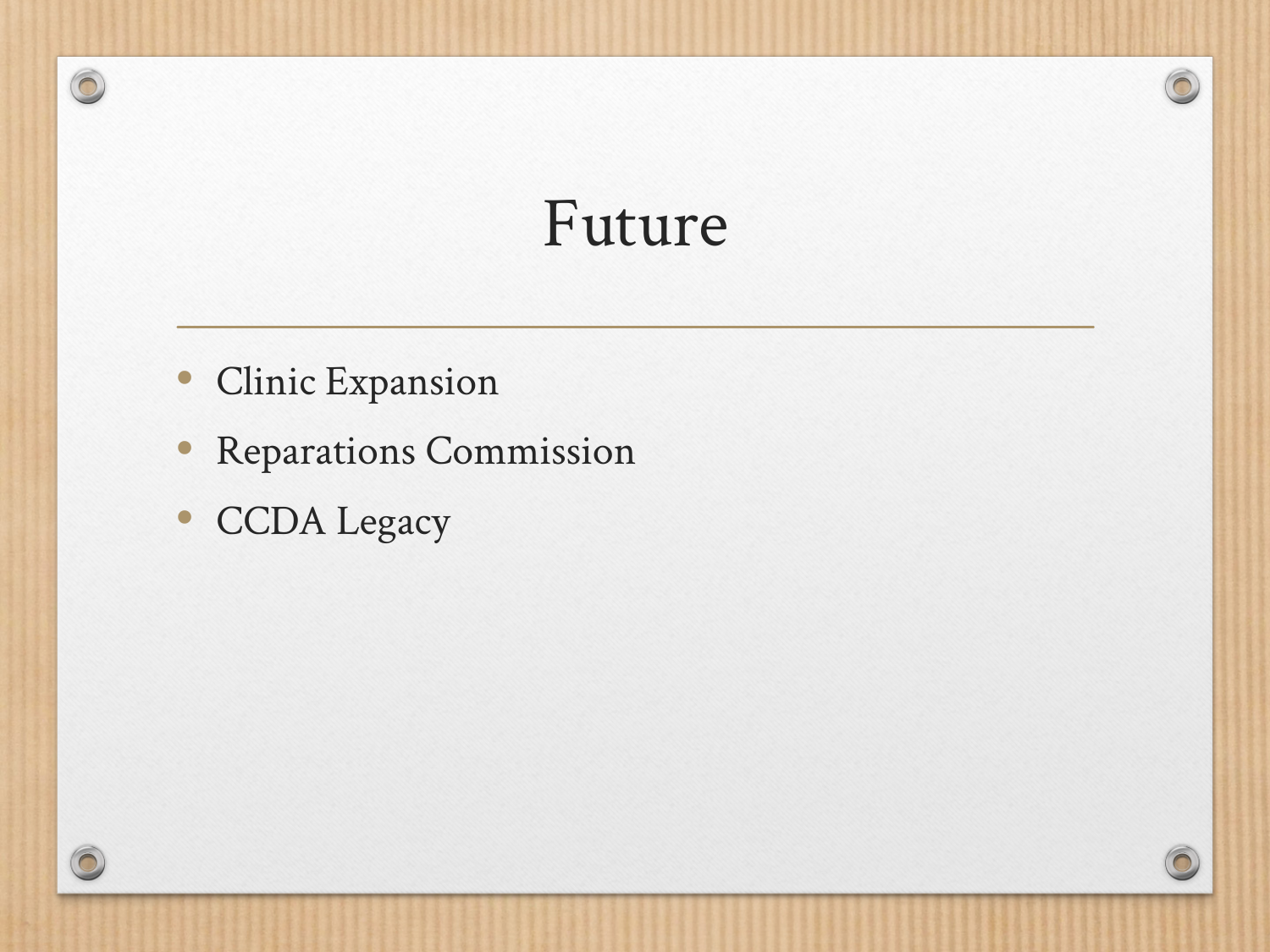

# Future
Clinic Expansion
Reparations Commission
CCDA Legacy